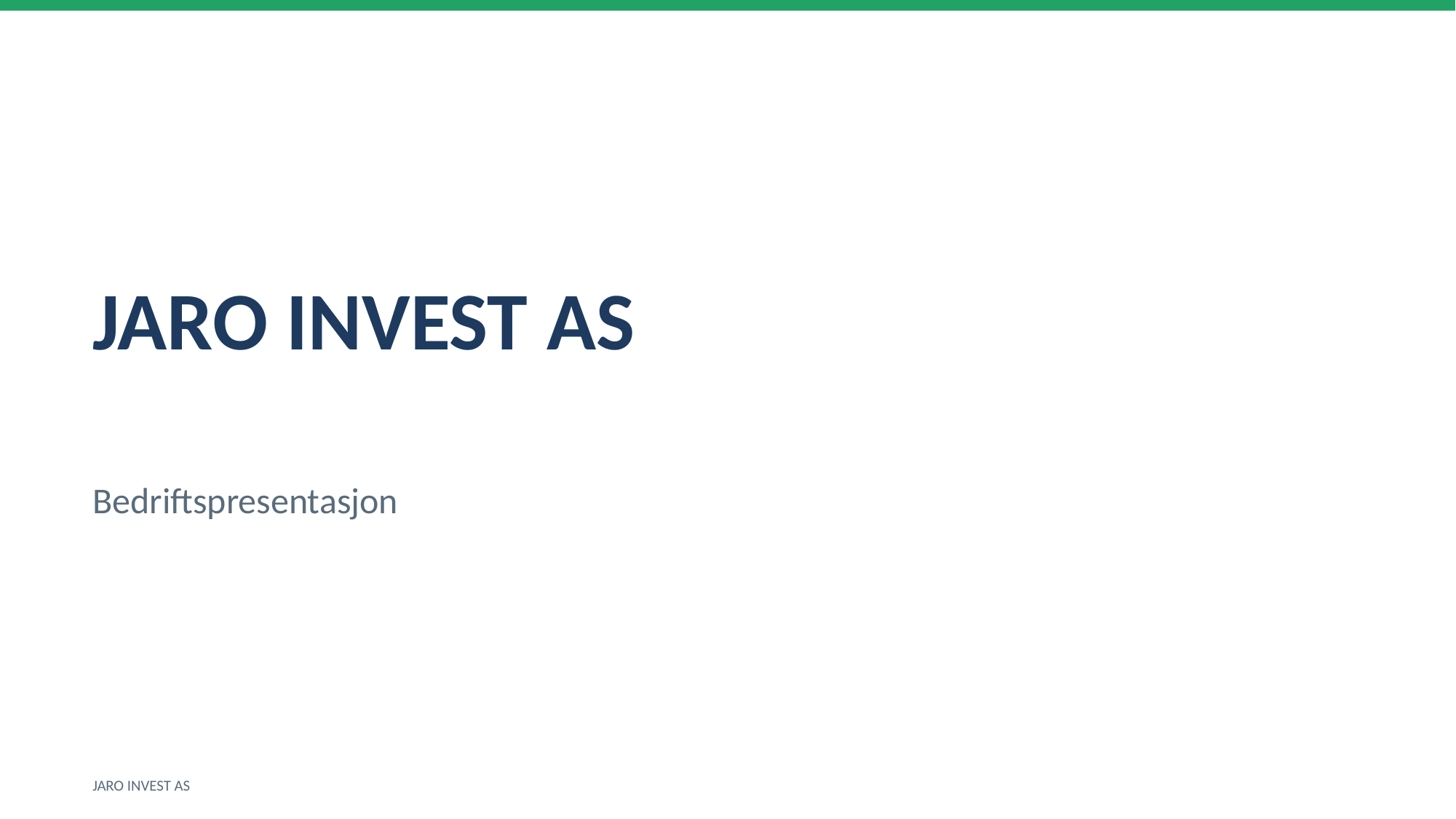

JARO INVEST AS
Bedriftspresentasjon
JARO INVEST AS